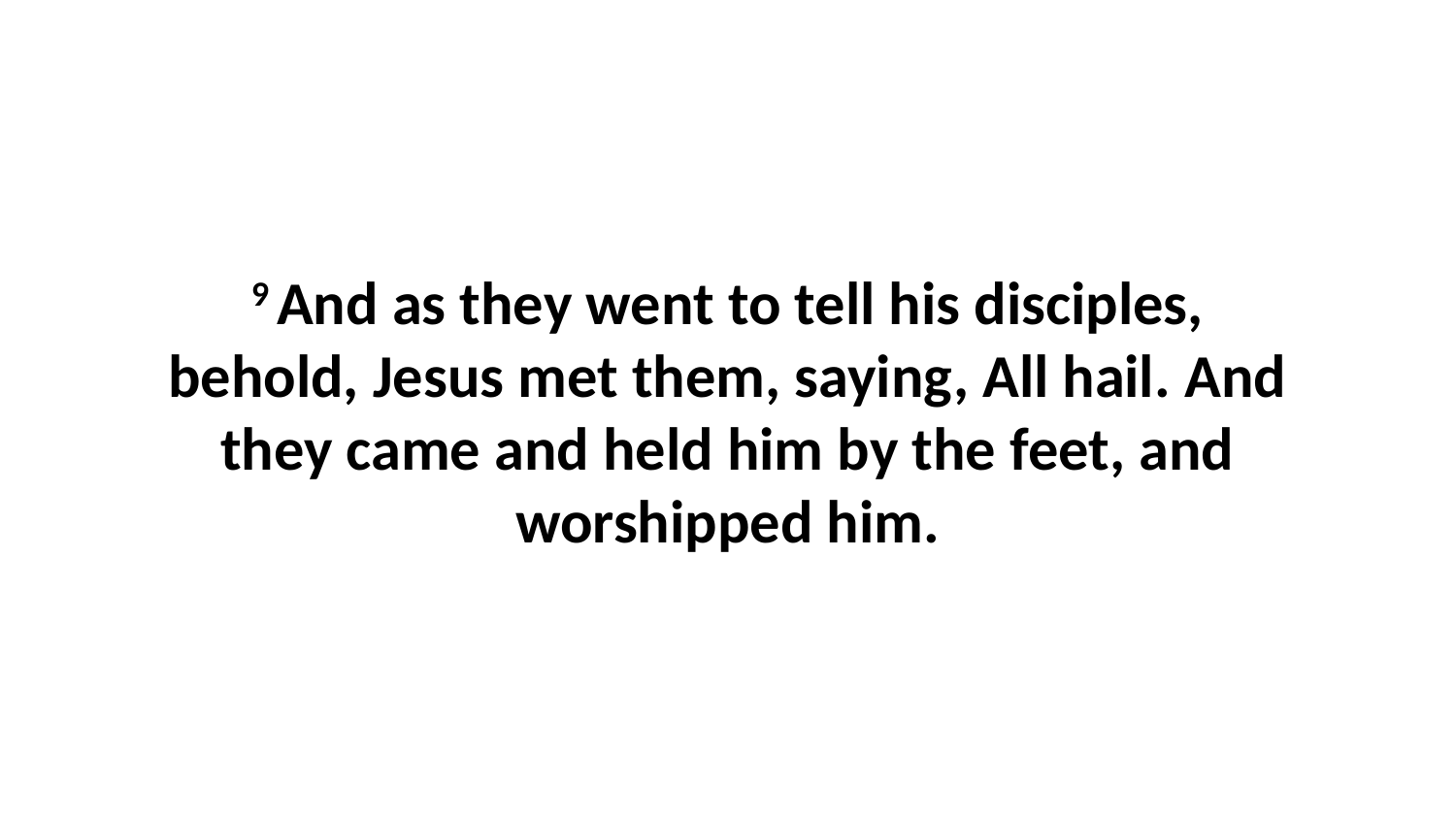

9 And as they went to tell his disciples, behold, Jesus met them, saying, All hail. And they came and held him by the feet, and worshipped him.